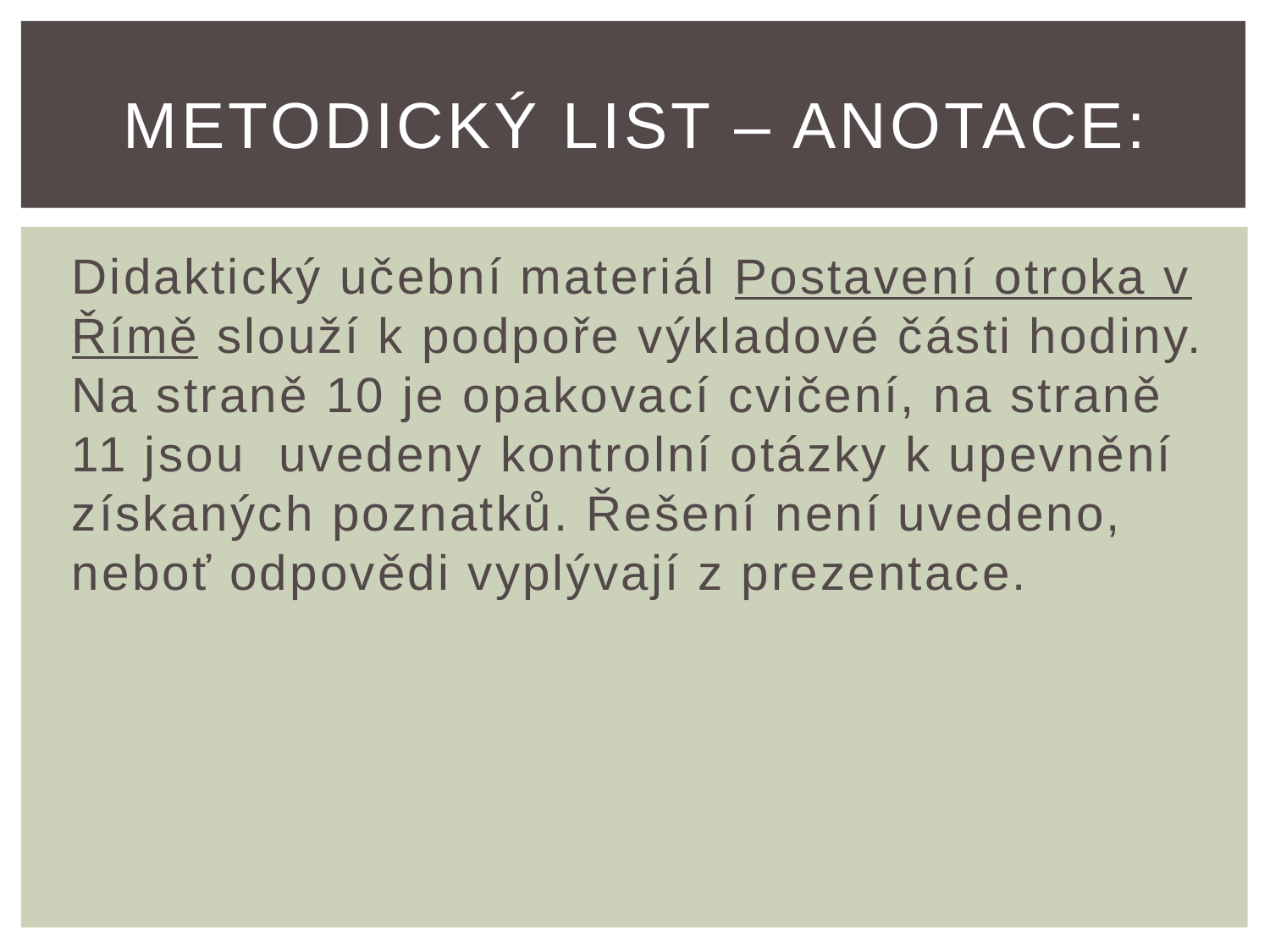

# Metodický list – anotace:
Didaktický učební materiál Postavení otroka v Římě slouží k podpoře výkladové části hodiny. Na straně 10 je opakovací cvičení, na straně 11 jsou  uvedeny kontrolní otázky k upevnění získaných poznatků. Řešení není uvedeno, neboť odpovědi vyplývají z prezentace.